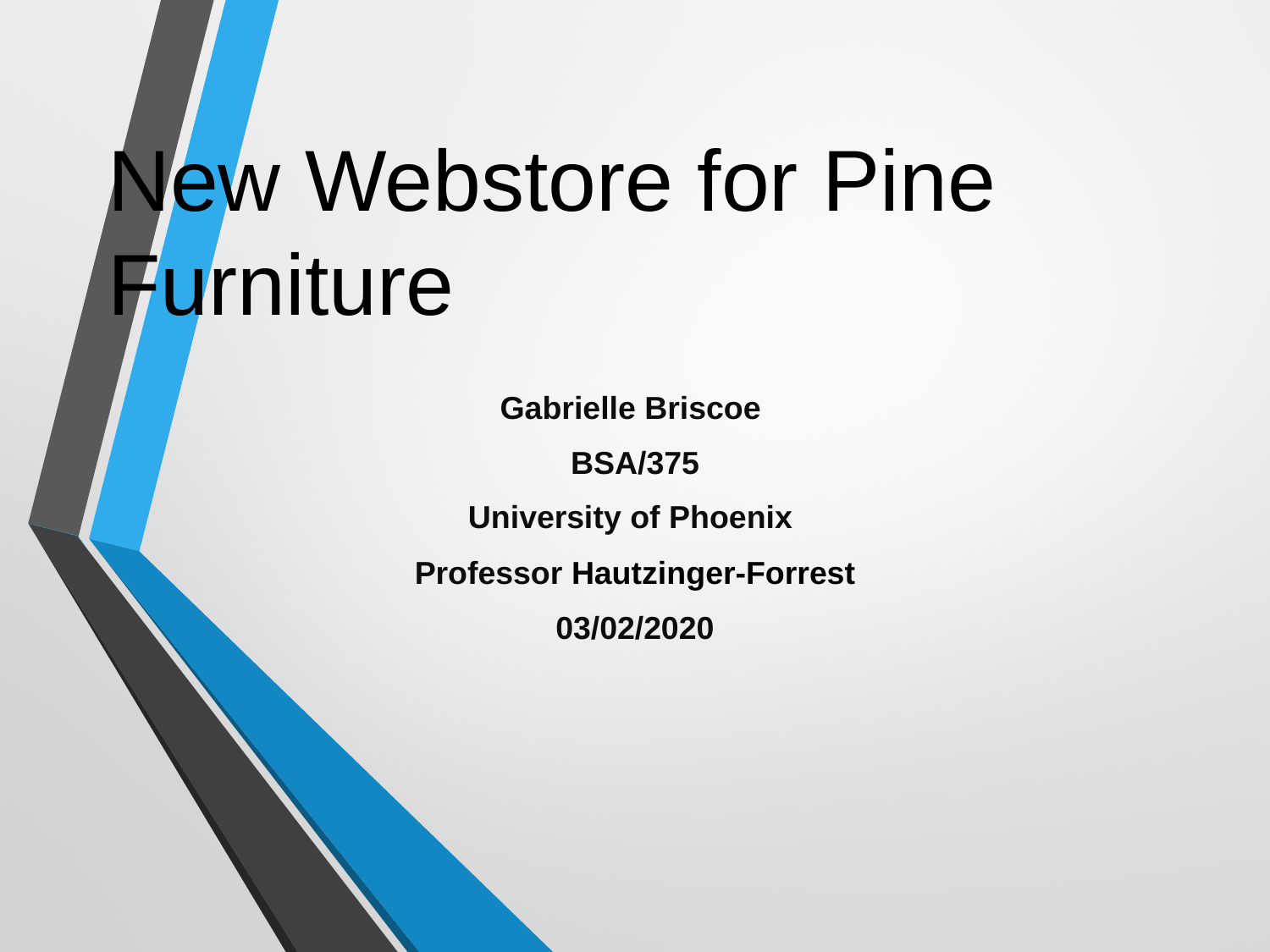

# New Webstore for Pine Furniture
Gabrielle Briscoe
BSA/375
University of Phoenix
Professor Hautzinger-Forrest
03/02/2020